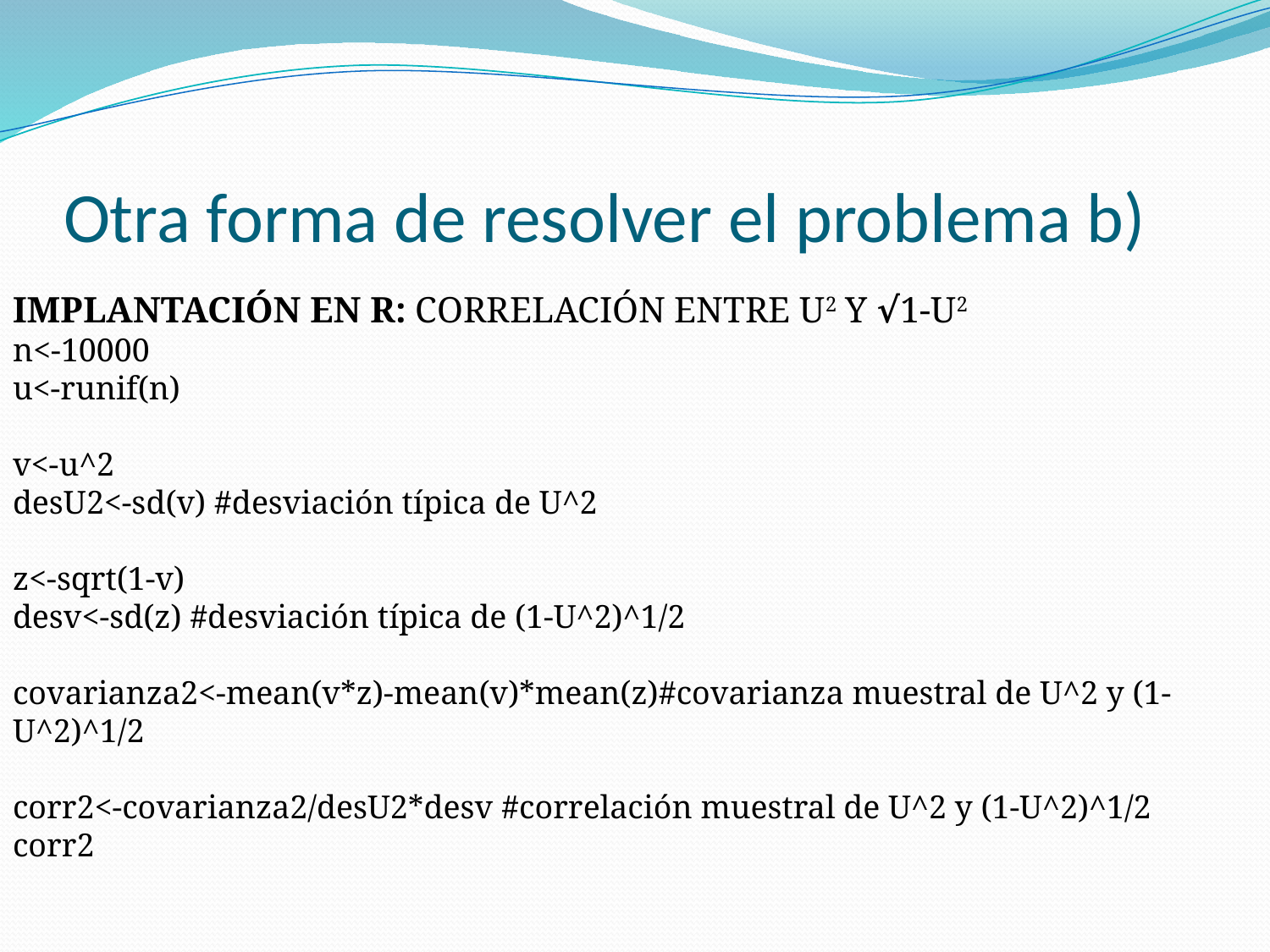

# Otra forma de resolver el problema b)
IMPLANTACIÓN EN R: CORRELACIÓN ENTRE U2 Y √1-U2
n<-10000
u<-runif(n)

v<-u^2
desU2<-sd(v) #desviación típica de U^2

z<-sqrt(1-v)
desv<-sd(z) #desviación típica de (1-U^2)^1/2

covarianza2<-mean(v*z)-mean(v)*mean(z)#covarianza muestral de U^2 y (1-U^2)^1/2

corr2<-covarianza2/desU2*desv #correlación muestral de U^2 y (1-U^2)^1/2
corr2